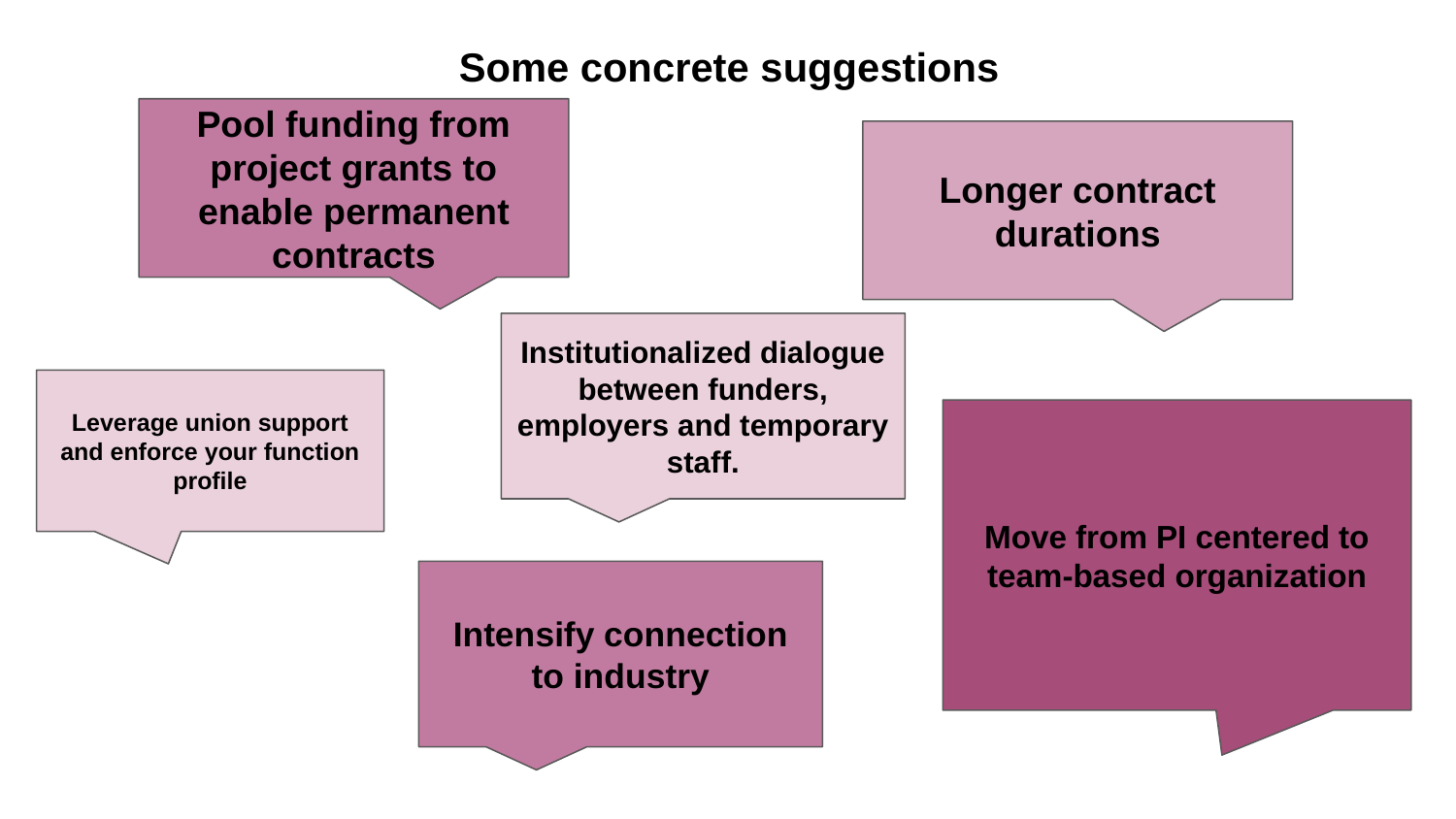

# Some concrete suggestions
Pool funding from project grants to enable permanent contracts
Longer contract durations
Institutionalized dialogue between funders, employers and temporary staff.
Leverage union support and enforce your function profile
Move from PI centered to team-based organization
Intensify connection to industry